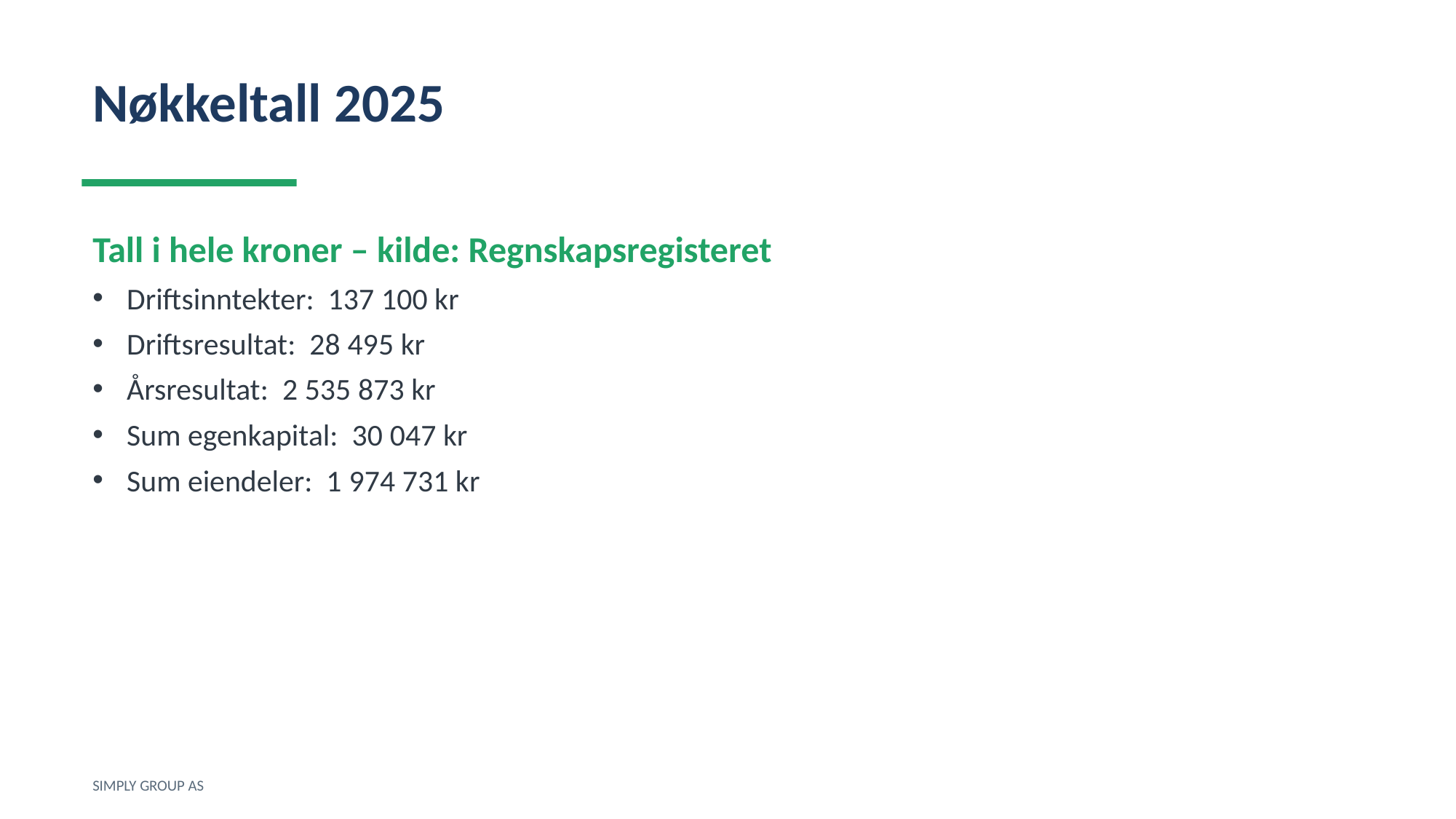

Nøkkeltall 2025

Tall i hele kroner – kilde: Regnskapsregisteret
Driftsinntekter:  137 100 kr
Driftsresultat:  28 495 kr
Årsresultat:  2 535 873 kr
Sum egenkapital:  30 047 kr
Sum eiendeler:  1 974 731 kr
SIMPLY GROUP AS